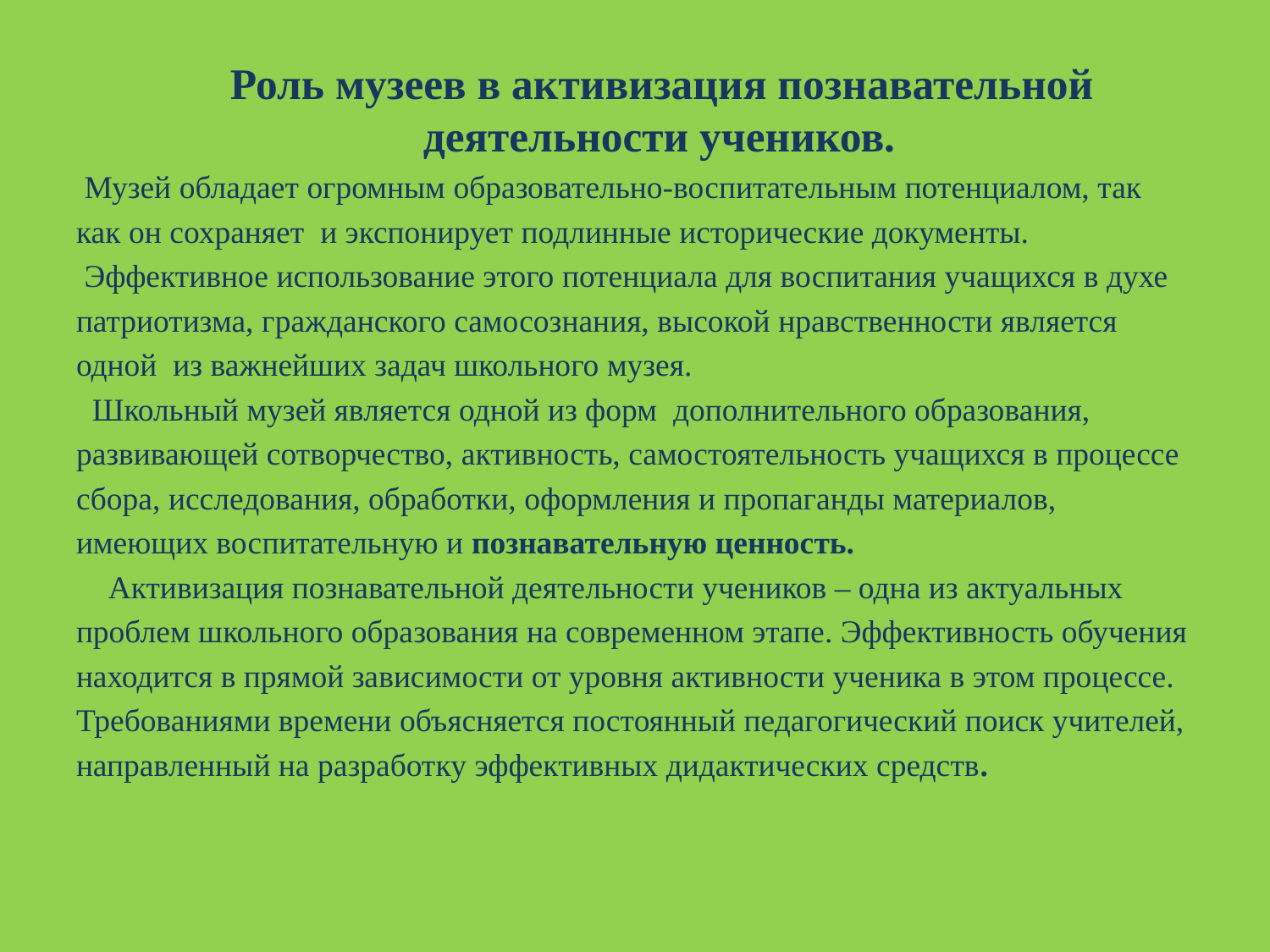

Роль музеев в активизация познавательной деятельности учеников.
 Музей обладает огромным образовательно-воспитательным потенциалом, так
как он сохраняет  и экспонирует подлинные исторические документы.
 Эффективное использование этого потенциала для воспитания учащихся в духе
патриотизма, гражданского самосознания, высокой нравственности является
одной  из важнейших задач школьного музея.
  Школьный музей является одной из форм  дополнительного образования,
развивающей сотворчество, активность, самостоятельность учащихся в процессе
сбора, исследования, обработки, оформления и пропаганды материалов,
имеющих воспитательную и познавательную ценность.
    Активизация познавательной деятельности учеников – одна из актуальных
проблем школьного образования на современном этапе. Эффективность обучения
находится в прямой зависимости от уровня активности ученика в этом процессе.
Требованиями времени объясняется постоянный педагогический поиск учителей,
направленный на разработку эффективных дидактических средств.